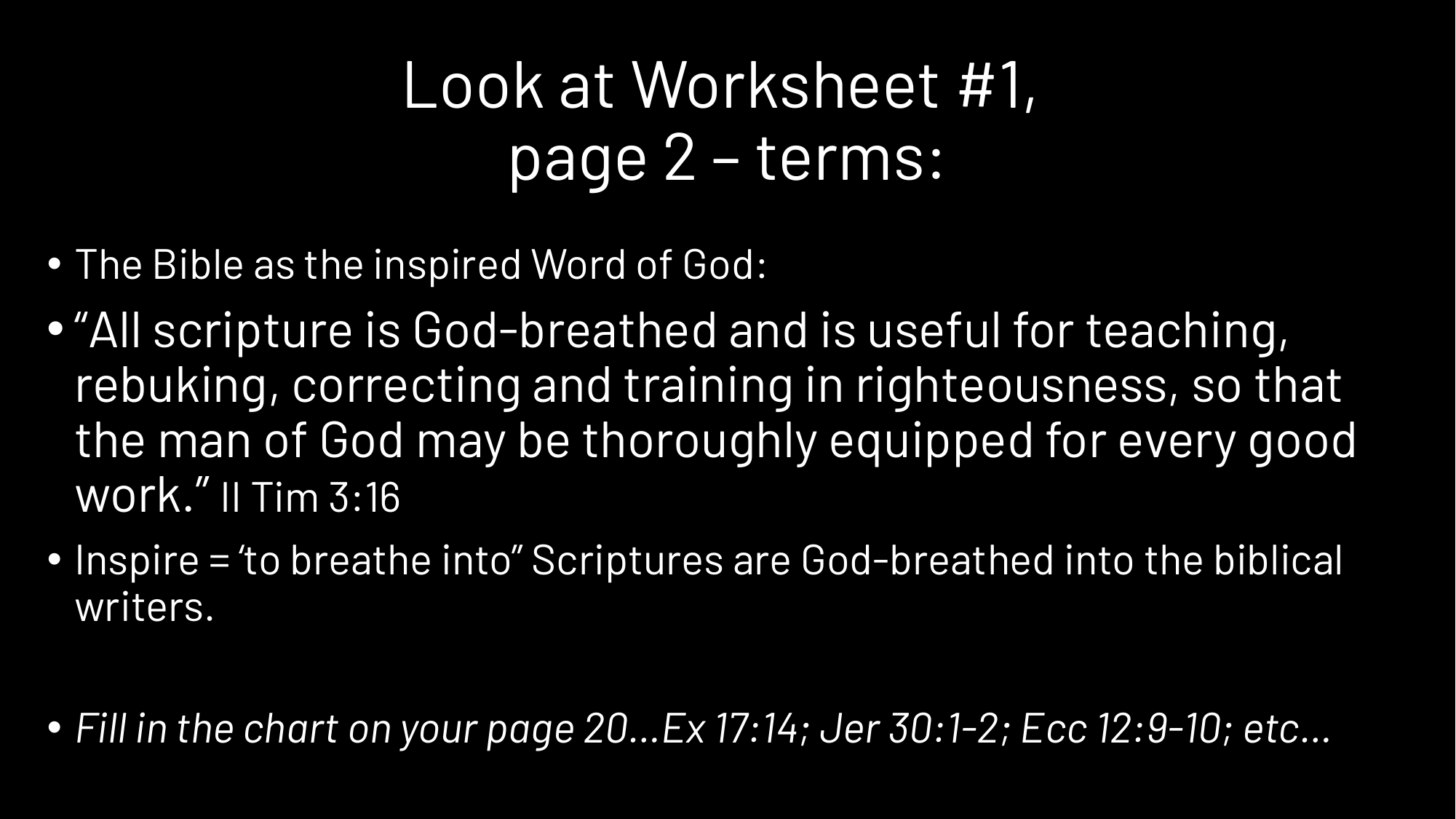

# Look at Worksheet #1, page 2 – terms:
The Bible as the inspired Word of God:
“All scripture is God-breathed and is useful for teaching, rebuking, correcting and training in righteousness, so that the man of God may be thoroughly equipped for every good work.” II Tim 3:16
Inspire = ‘to breathe into” Scriptures are God-breathed into the biblical writers.

Fill in the chart on your page 20…Ex 17:14; Jer 30:1-2; Ecc 12:9-10; etc…